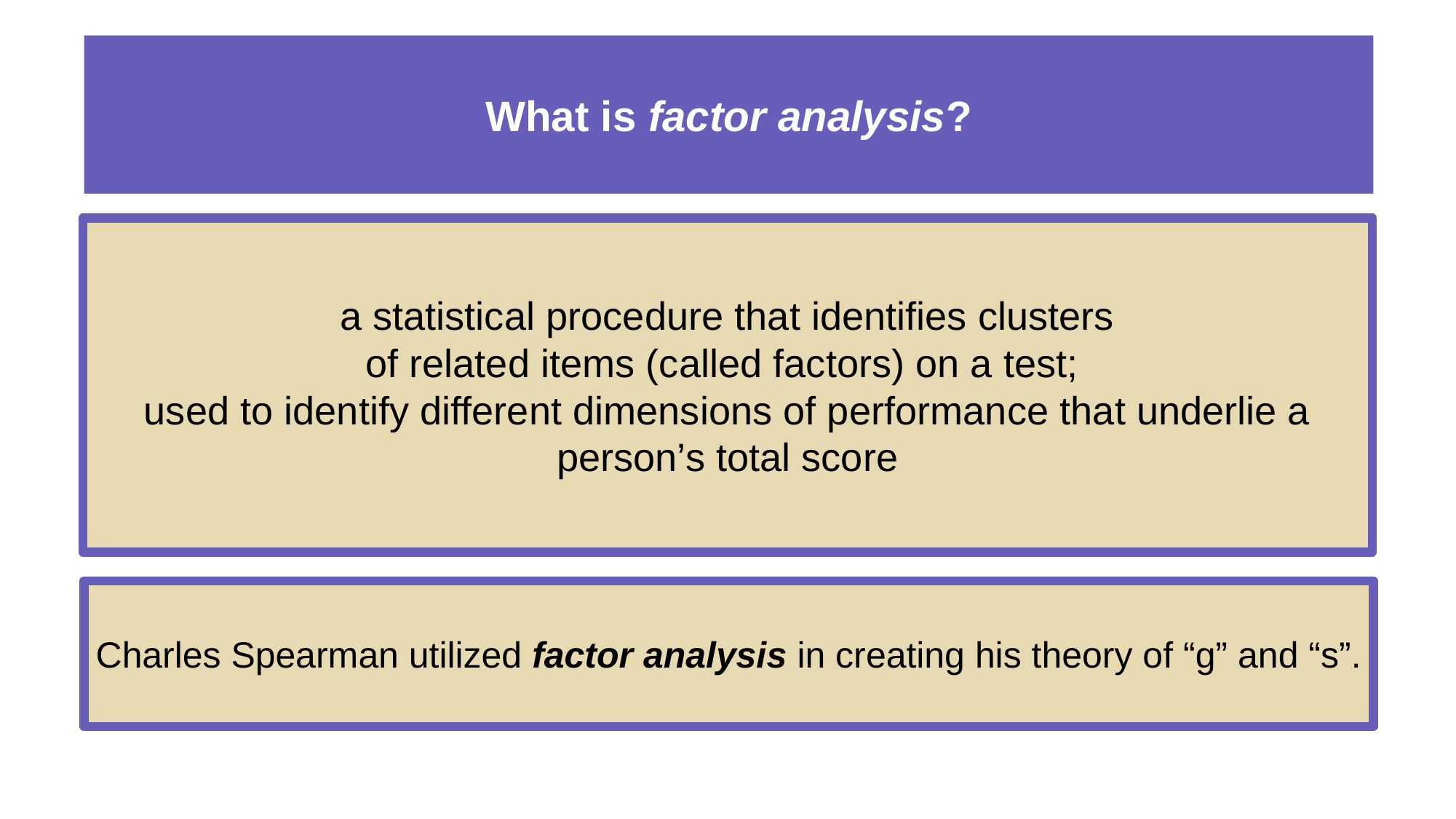

# What is factor analysis?
a statistical procedure that identifies clusters
of related items (called factors) on a test;
used to identify different dimensions of performance that underlie a person’s total score
Charles Spearman utilized factor analysis in creating his theory of “g” and “s”.